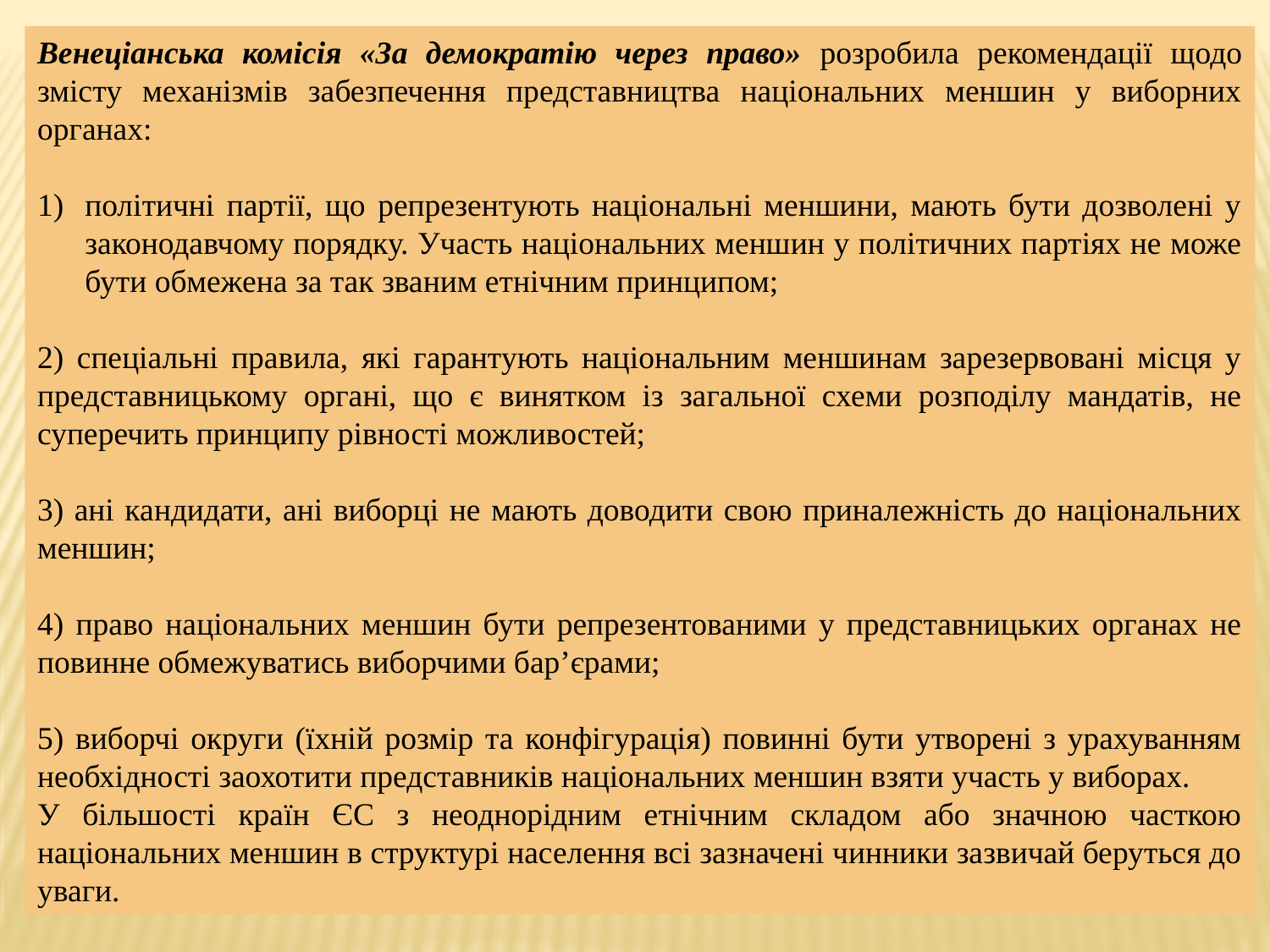

Венеціанська комісія «За демократію через право» розробила рекомендації щодо змісту механізмів забезпечення представництва національних меншин у виборних органах:

політичні партії, що репрезентують національні меншини, мають бути дозволені у законодавчому порядку. Участь національних меншин у політичних партіях не може бути обмежена за так званим етнічним принципом;

2) спеціальні правила, які гарантують національним меншинам зарезервовані місця у представницькому органі, що є винятком із загальної схеми розподілу мандатів, не суперечить принципу рівності можливостей;

3) ані кандидати, ані виборці не мають доводити свою приналежність до національних меншин;

4) право національних меншин бути репрезентованими у представницьких органах не повинне обмежуватись виборчими бар’єрами;

5) виборчі округи (їхній розмір та конфігурація) повинні бути утворені з урахуванням необхідності заохотити представників національних меншин взяти участь у виборах.
У більшості країн ЄС з неоднорідним етнічним складом або значною часткою національних меншин в структурі населення всі зазначені чинники зазвичай беруться до уваги.